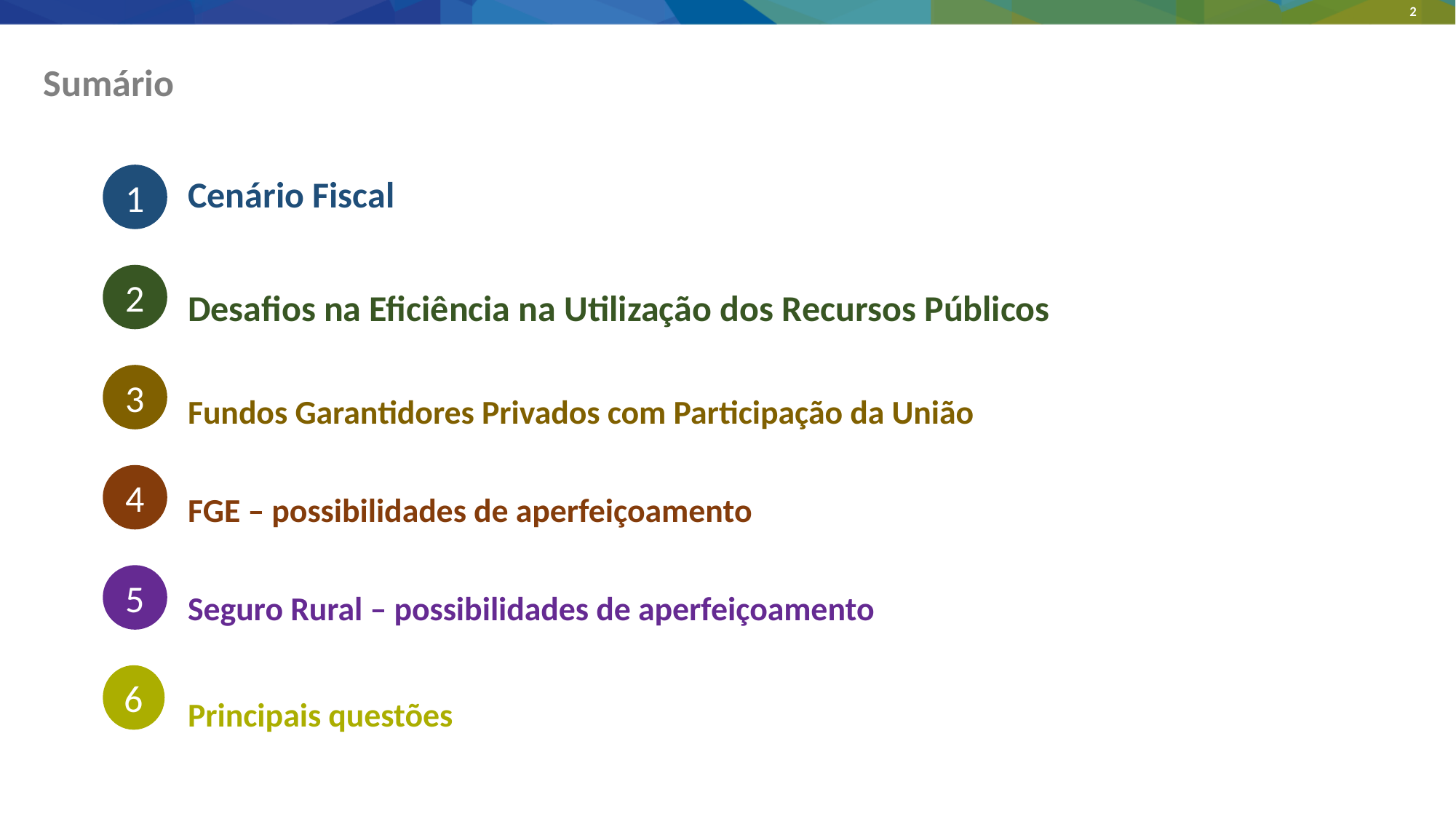

# Sumário
1
Cenário Fiscal

Desafios na Eficiência na Utilização dos Recursos Públicos

Fundos Garantidores Privados com Participação da União

FGE – possibilidades de aperfeiçoamento

Seguro Rural – possibilidades de aperfeiçoamento

Principais questões

2
3
4
5
6